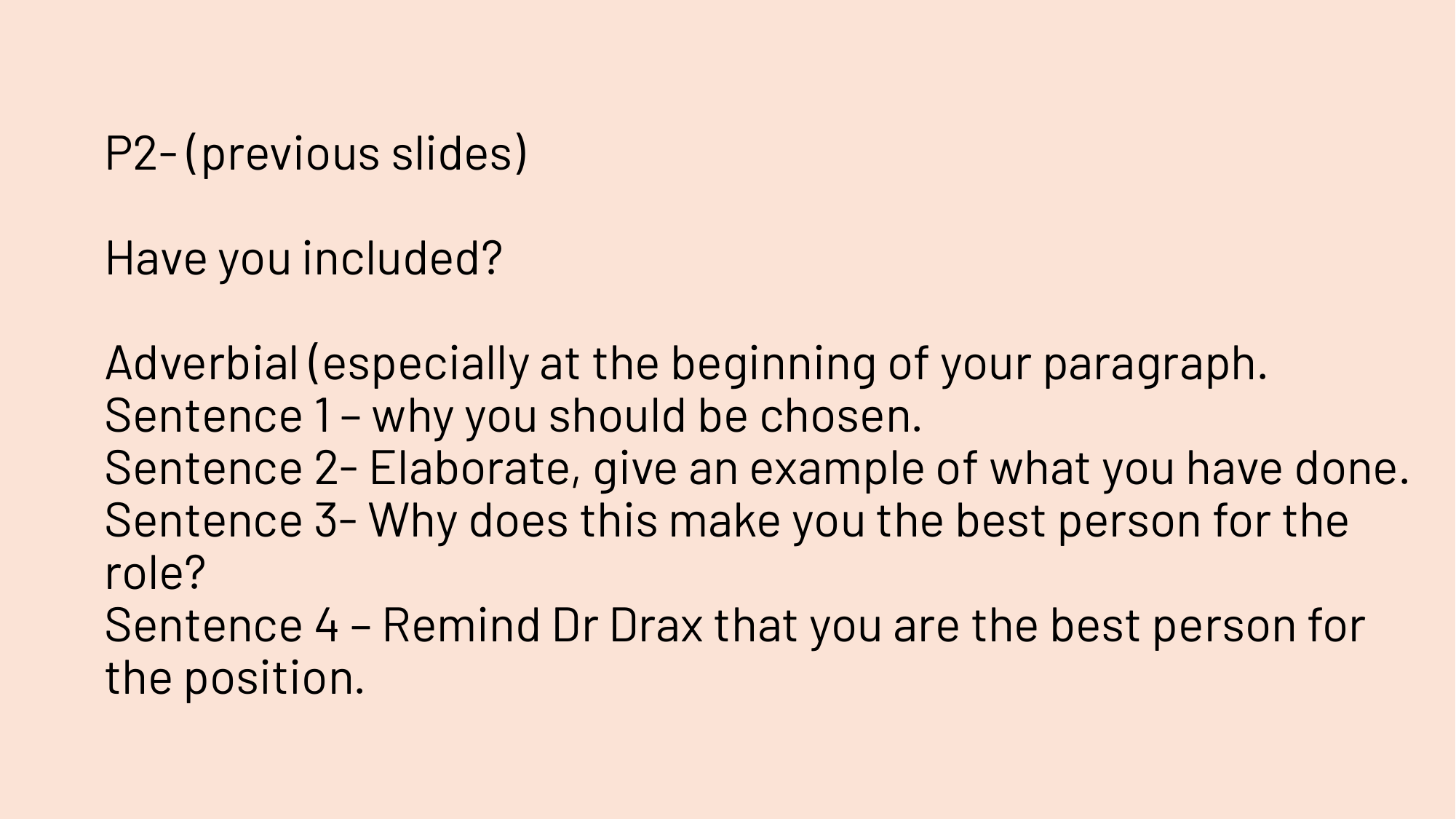

# P2- (previous slides) Have you included? Adverbial (especially at the beginning of your paragraph.  Sentence 1 – why you should be chosen.  Sentence 2- Elaborate, give an example of what you have done.  Sentence 3- Why does this make you the best person for the role? Sentence 4 – Remind Dr Drax that you are the best person for the position.